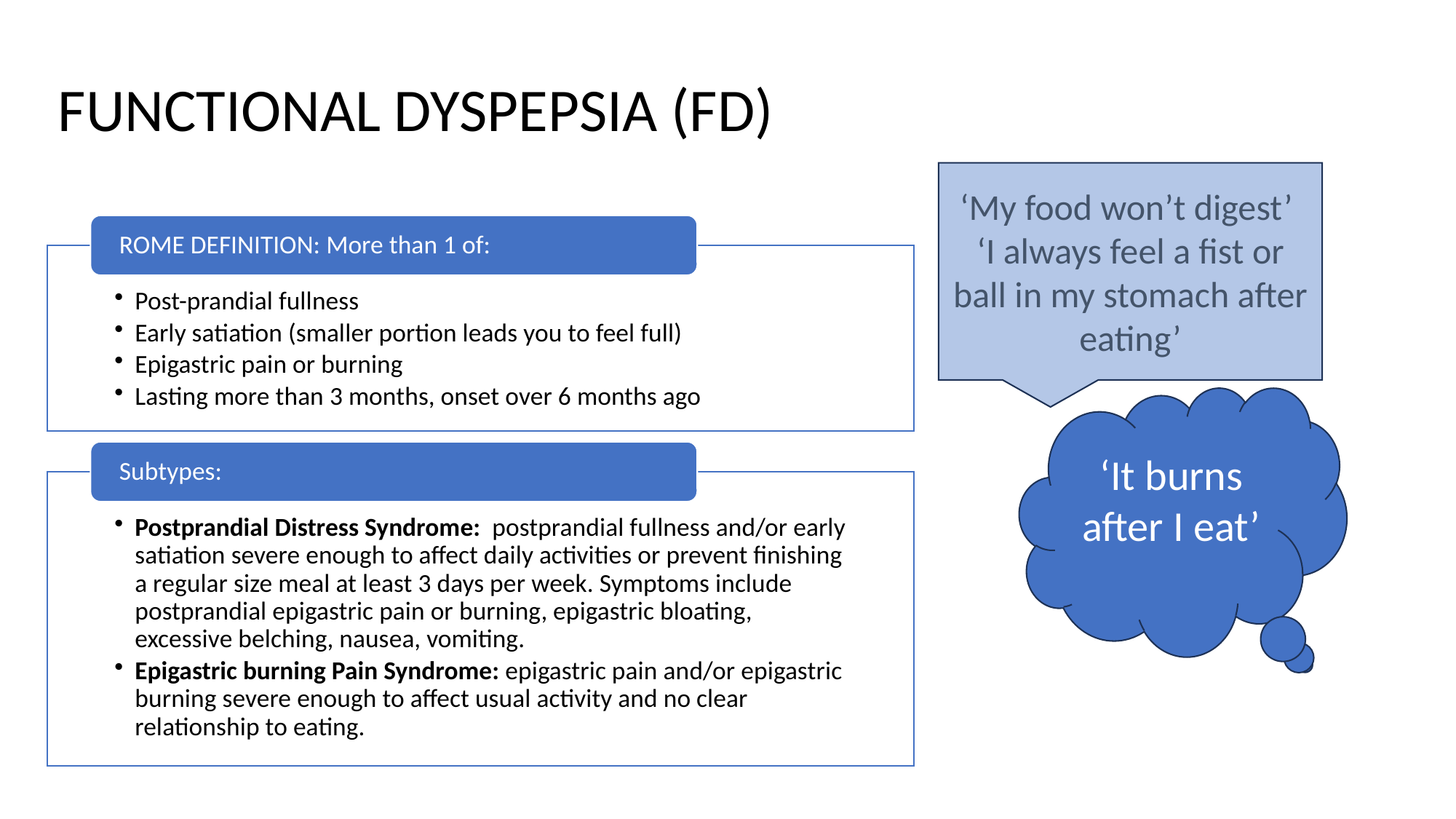

# FUNCTIONAL DYSPEPSIA (FD)
‘My food won’t digest’
‘I always feel a fist or ball in my stomach after eating’
Post-prandial fullness
Early satiation (smaller portion leads you to feel full)
Epigastric pain or burning
Lasting more than 3 months, onset over 6 months ago
ROME DEFINITION: More than 1 of:
Postprandial Distress Syndrome:  postprandial fullness and/or early satiation severe enough to affect daily activities or prevent finishing a regular size meal at least 3 days per week. Symptoms include postprandial epigastric pain or burning, epigastric bloating, excessive belching, nausea, vomiting.
Epigastric burning Pain Syndrome: epigastric pain and/or epigastric burning severe enough to affect usual activity and no clear relationship to eating.
Subtypes:
‘It burns after I eat’